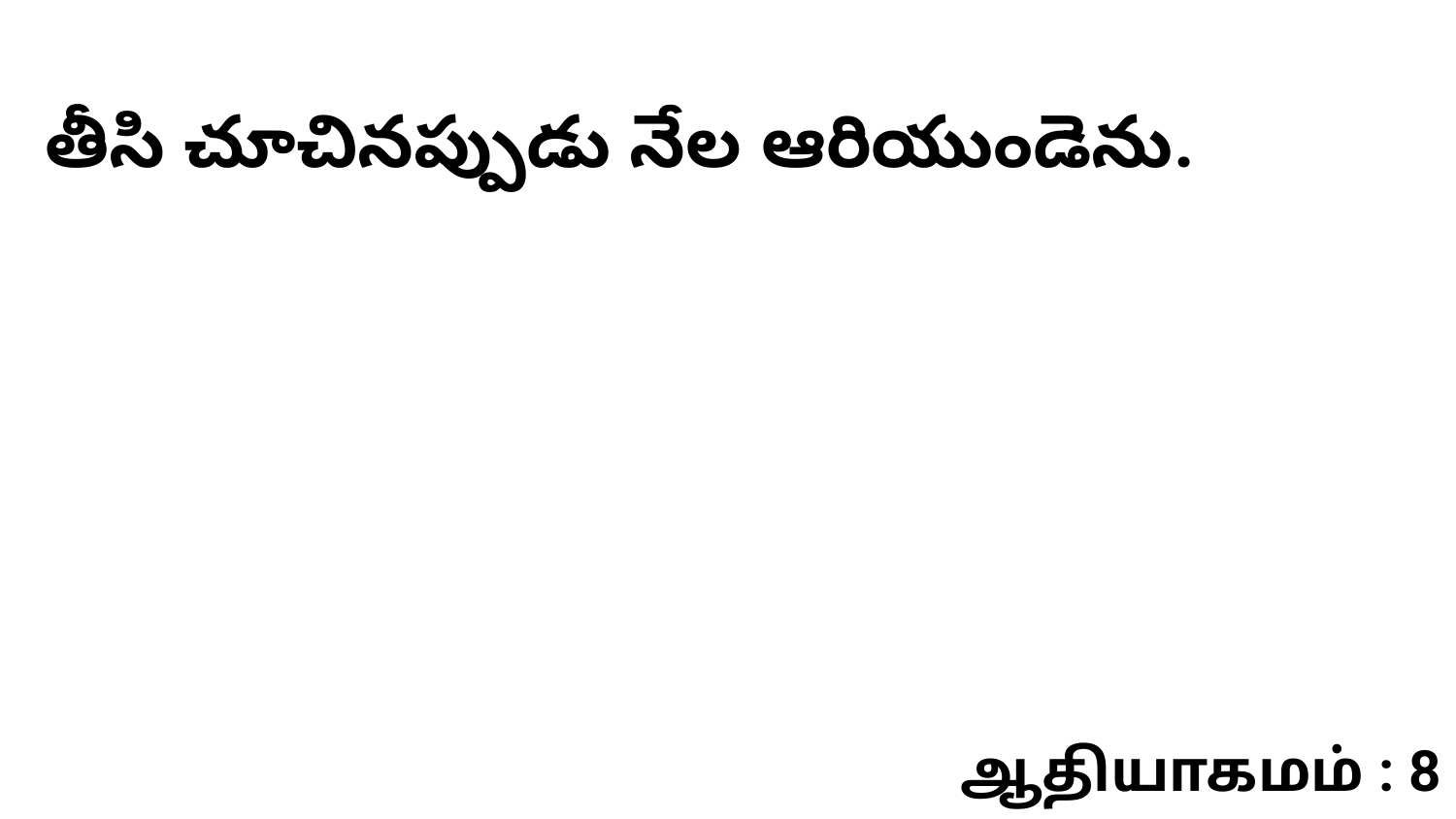

తీసి చూచినప్పుడు నేల ఆరియుండెను.
ஆதியாகமம் : 8